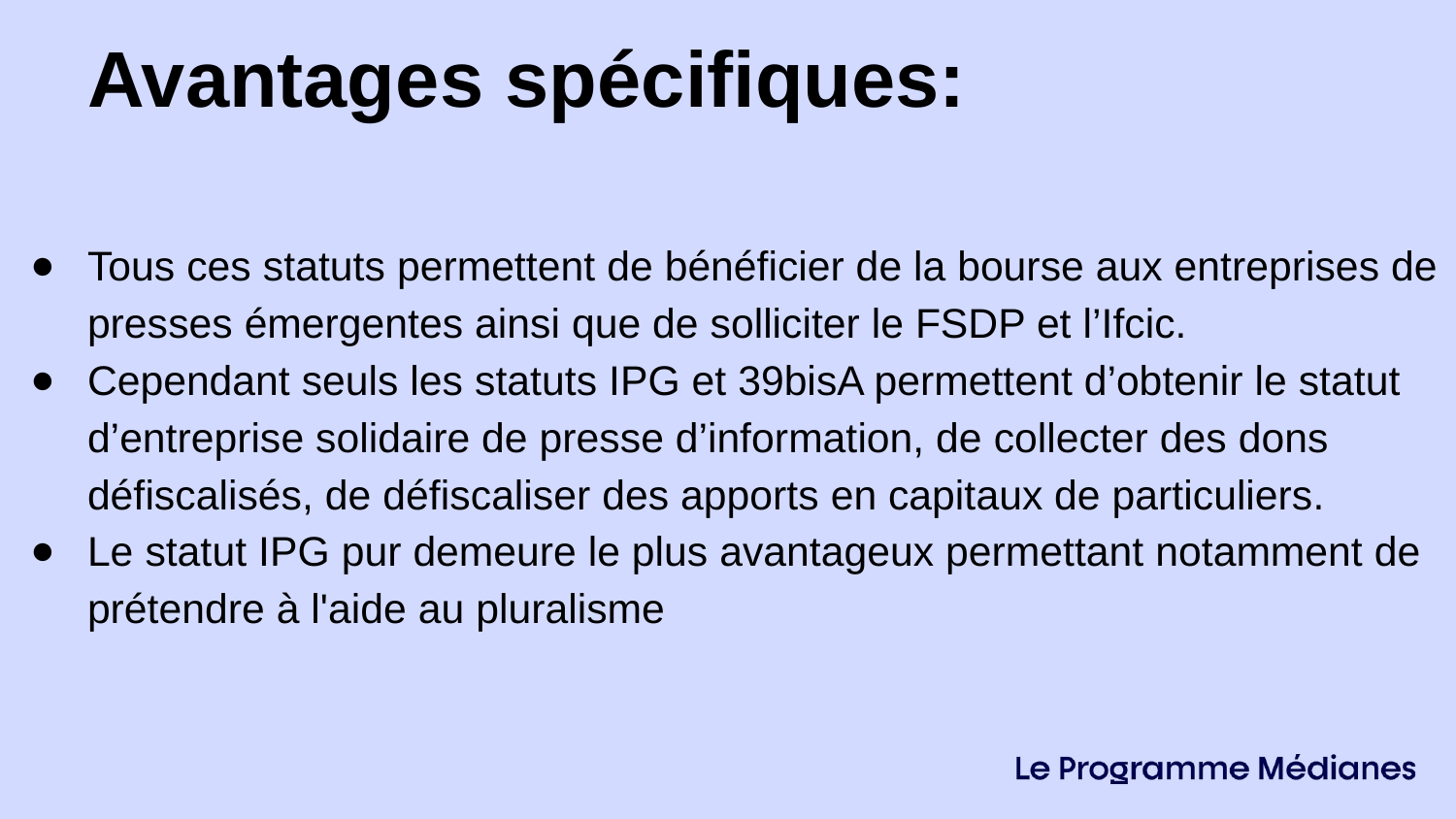

Avantages spécifiques:

Tous ces statuts permettent de bénéficier de la bourse aux entreprises de presses émergentes ainsi que de solliciter le FSDP et l’Ifcic.
Cependant seuls les statuts IPG et 39bisA permettent d’obtenir le statut d’entreprise solidaire de presse d’information, de collecter des dons défiscalisés, de défiscaliser des apports en capitaux de particuliers.
Le statut IPG pur demeure le plus avantageux permettant notamment de prétendre à l'aide au pluralisme